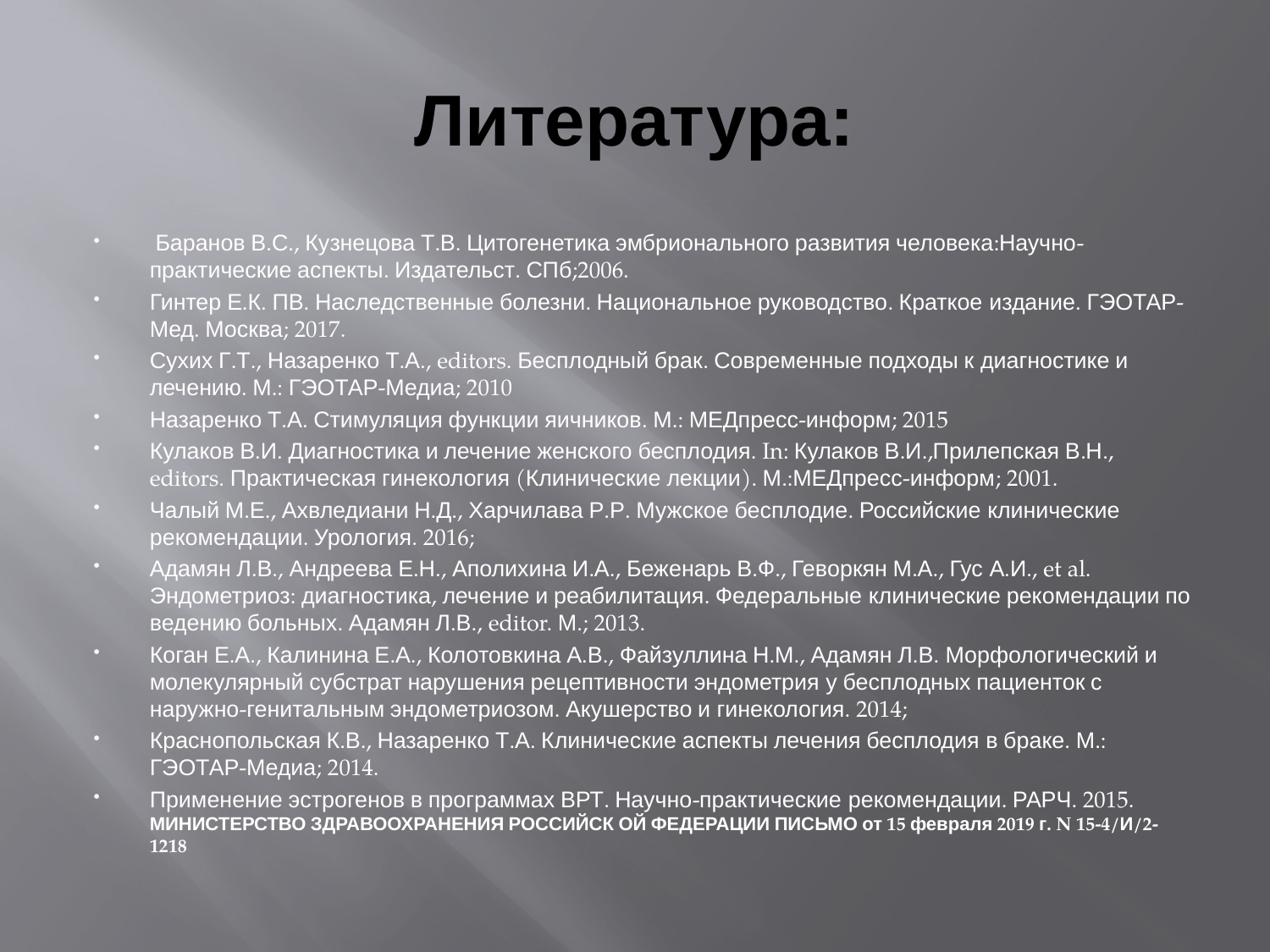

# Литература:
 Баранов В.С., Кузнецова Т.В. Цитогенетика эмбрионального развития человека:Научно-практические аспекты. Издательст. СПб;2006.
Гинтер Е.К. ПВ. Наследственные болезни. Национальное руководство. Краткое издание. ГЭОТАР-Мед. Москва; 2017.
Сухих Г.Т., Назаренко Т.А., editors. Бесплодный брак. Современные подходы к диагностике и лечению. М.: ГЭОТАР-Медиа; 2010
Назаренко Т.А. Стимуляция функции яичников. М.: МЕДпресс-информ; 2015
Кулаков В.И. Диагностика и лечение женского бесплодия. In: Кулаков В.И.,Прилепская В.Н., editors. Практическая гинекология (Клинические лекции). М.:МЕДпресс-информ; 2001.
Чалый М.Е., Ахвледиани Н.Д., Харчилава Р.Р. Мужское бесплодие. Российские клинические рекомендации. Урология. 2016;
Адамян Л.В., Андреева Е.Н., Аполихина И.А., Беженарь В.Ф., Геворкян М.А., Гус А.И., et al. Эндометриоз: диагностика, лечение и реабилитация. Федеральные клинические рекомендации по ведению больных. Адамян Л.В., editor. М.; 2013.
Коган Е.А., Калинина Е.А., Колотовкина А.В., Файзуллина Н.М., Адамян Л.В. Морфологический и молекулярный субстрат нарушения рецептивности эндометрия у бесплодных пациенток с наружно-генитальным эндометриозом. Акушерство и гинекология. 2014;
Краснопольская К.В., Назаренко Т.А. Клинические аспекты лечения бесплодия в браке. М.: ГЭОТАР-Медиа; 2014.
Применение эстрогенов в программах ВРТ. Научно-практические рекомендации. РАРЧ. 2015. МИНИСТЕРСТВО ЗДРАВООХРАНЕНИЯ РОССИЙСК ОЙ ФЕДЕРАЦИИ ПИСЬМО от 15 февраля 2019 г. N 15-4/И/2-1218